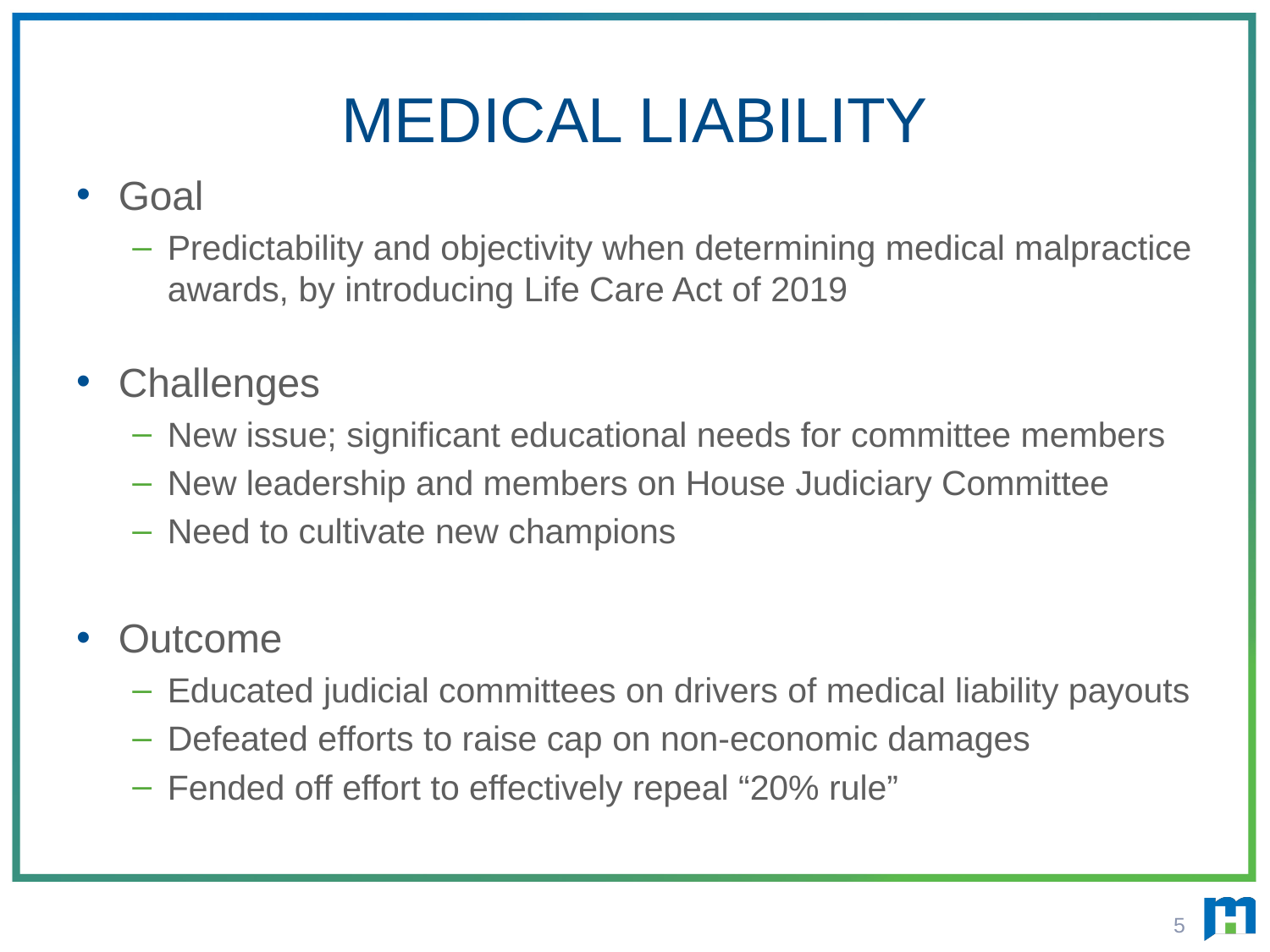

# MEDICAL LIABILITY
Goal
Predictability and objectivity when determining medical malpractice awards, by introducing Life Care Act of 2019

Challenges
New issue; significant educational needs for committee members
New leadership and members on House Judiciary Committee
Need to cultivate new champions

Outcome
Educated judicial committees on drivers of medical liability payouts
Defeated efforts to raise cap on non-economic damages
Fended off effort to effectively repeal “20% rule”

5